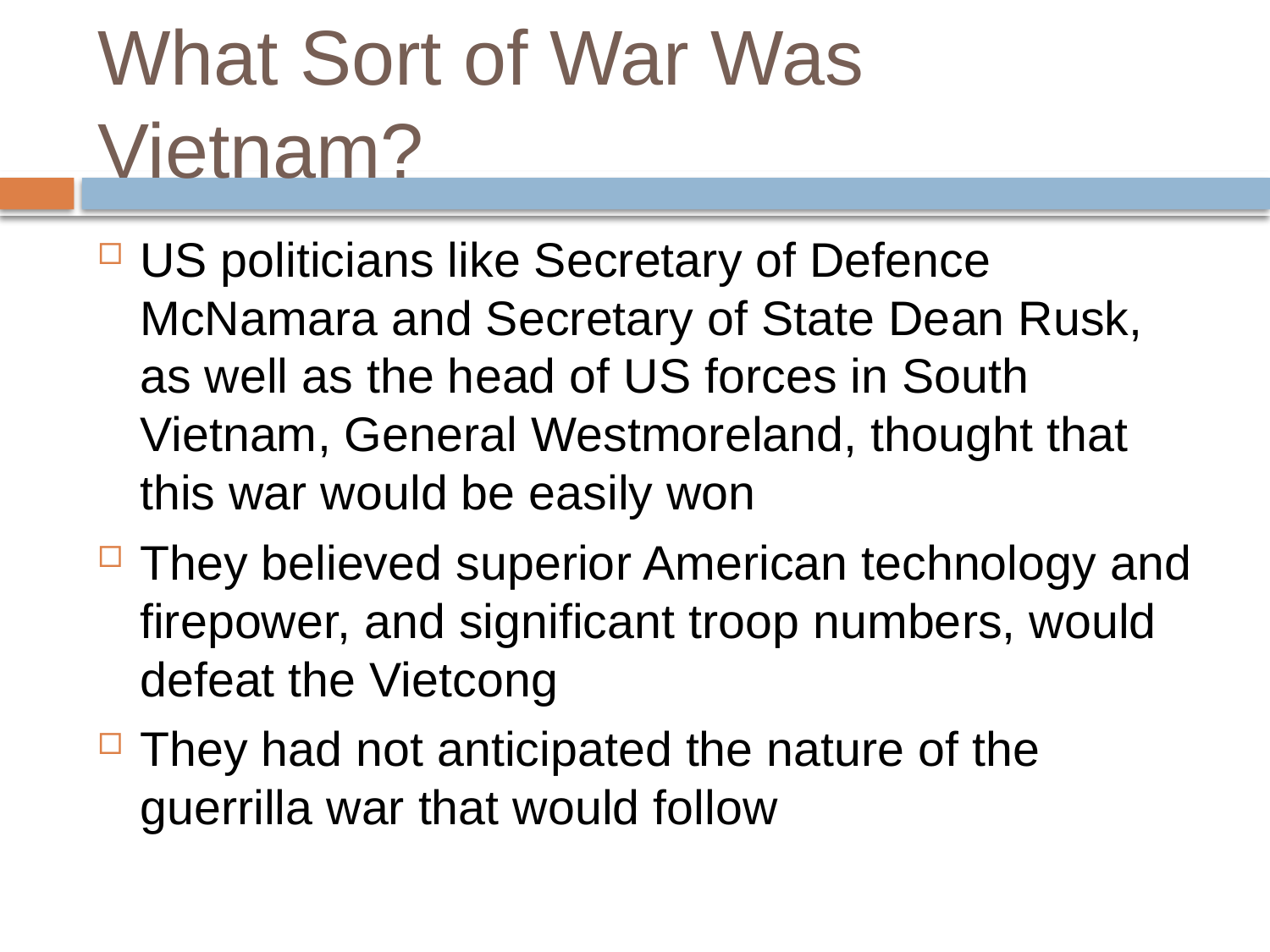

# What Sort of War Was Vietnam?
US politicians like Secretary of Defence McNamara and Secretary of State Dean Rusk, as well as the head of US forces in South Vietnam, General Westmoreland, thought that this war would be easily won
They believed superior American technology and firepower, and significant troop numbers, would defeat the Vietcong
They had not anticipated the nature of the guerrilla war that would follow